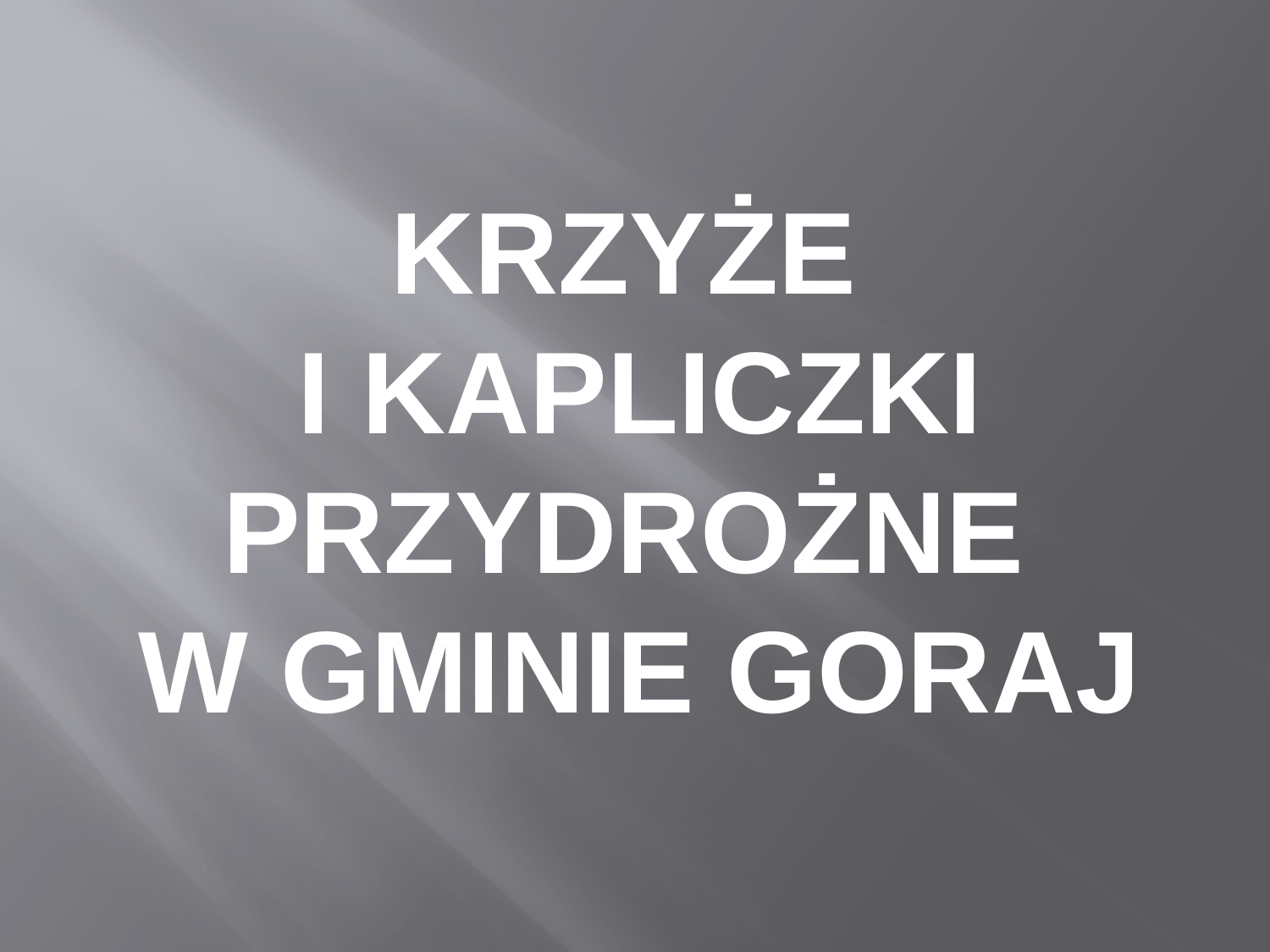

# Krzyże i kapliczki przydrożne w Gminie Goraj